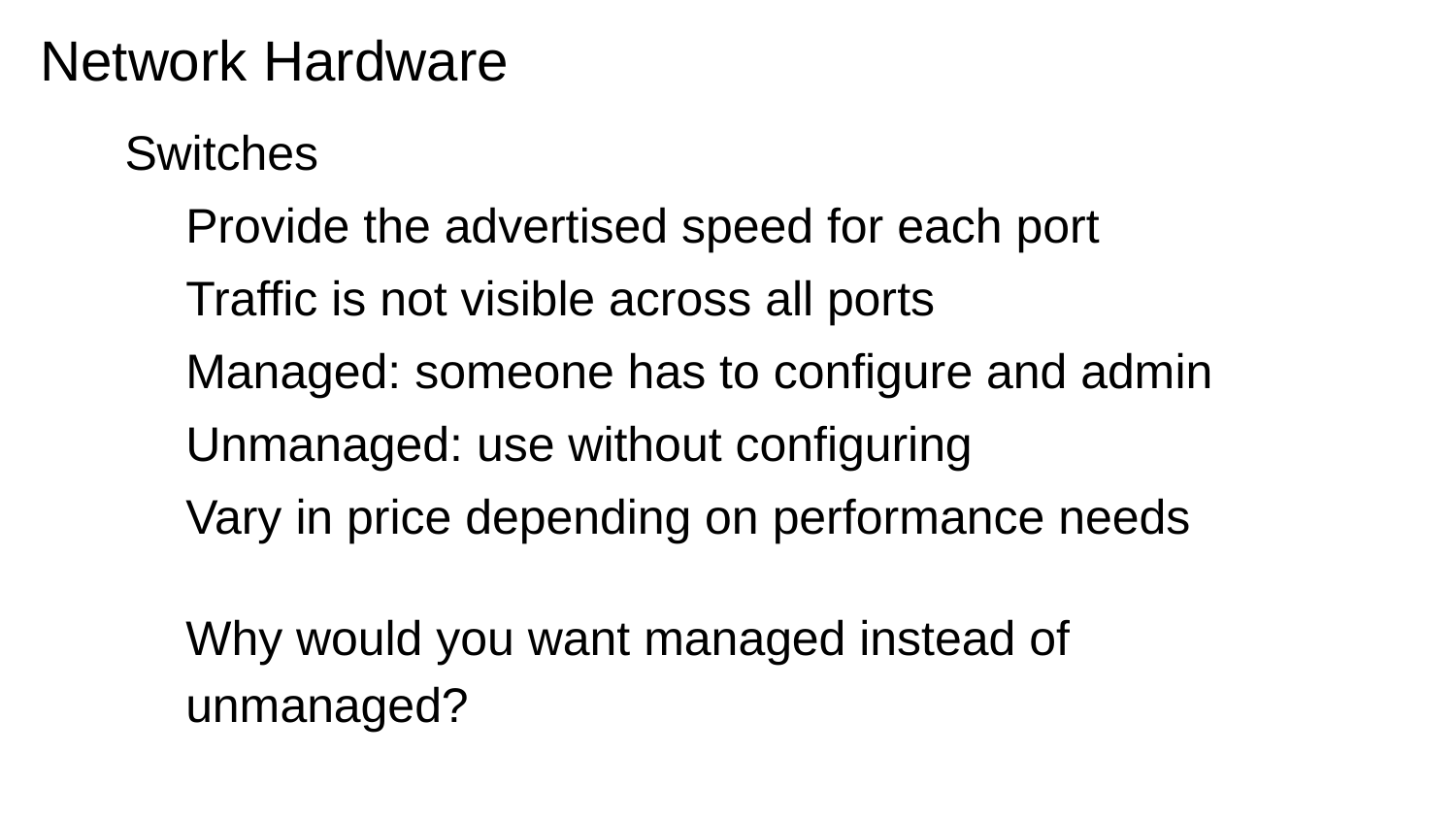

# Network Hardware
Switches
Provide the advertised speed for each port
Traffic is not visible across all ports
Managed: someone has to configure and admin
Unmanaged: use without configuring
Vary in price depending on performance needs
Why would you want managed instead of unmanaged?